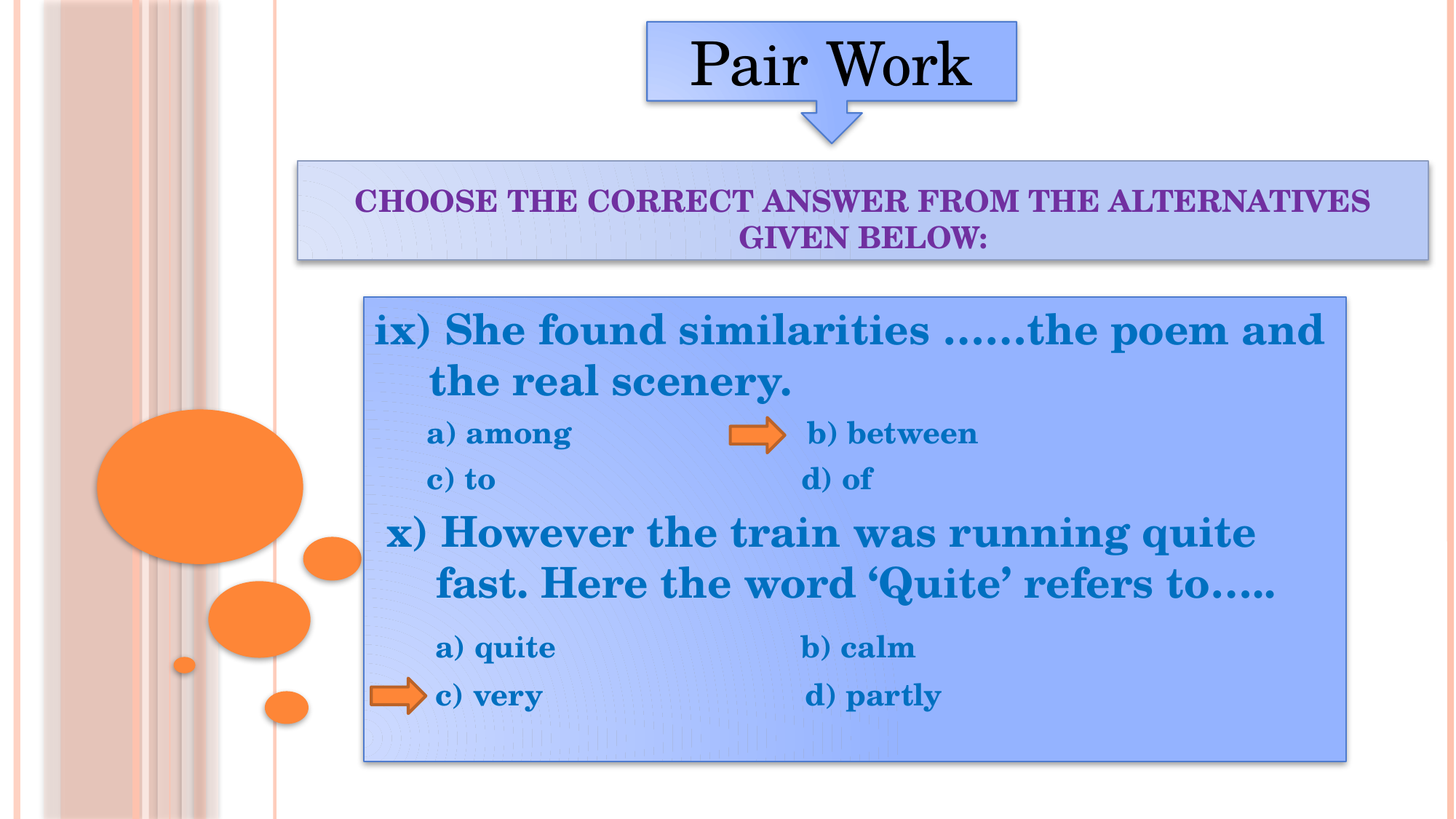

Pair Work
# Choose the correct answer from the alternatives given below:
ix) She found similarities ……the poem and the real scenery.
      a) among                           b) between
      c) to                                   d) of
 x) However the train was running quite fast. Here the word ‘Quite’ refers to…..
     a) quite                            b) calm
       c) very                              d) partly